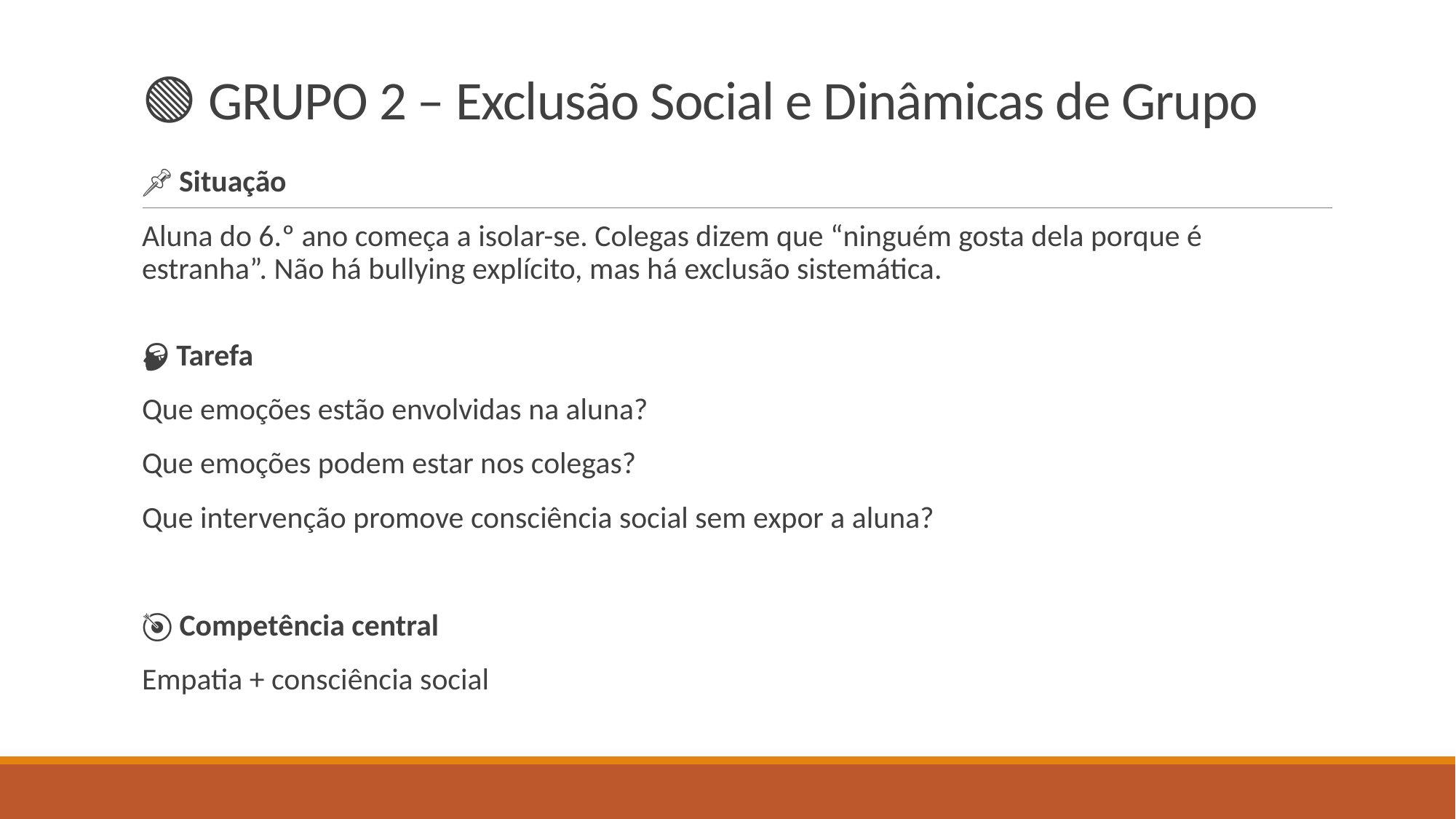

# 🟢 GRUPO 2 – Exclusão Social e Dinâmicas de Grupo
📌 Situação
Aluna do 6.º ano começa a isolar-se. Colegas dizem que “ninguém gosta dela porque é estranha”. Não há bullying explícito, mas há exclusão sistemática.
🧠 Tarefa
Que emoções estão envolvidas na aluna?
Que emoções podem estar nos colegas?
Que intervenção promove consciência social sem expor a aluna?

🎯 Competência central
Empatia + consciência social